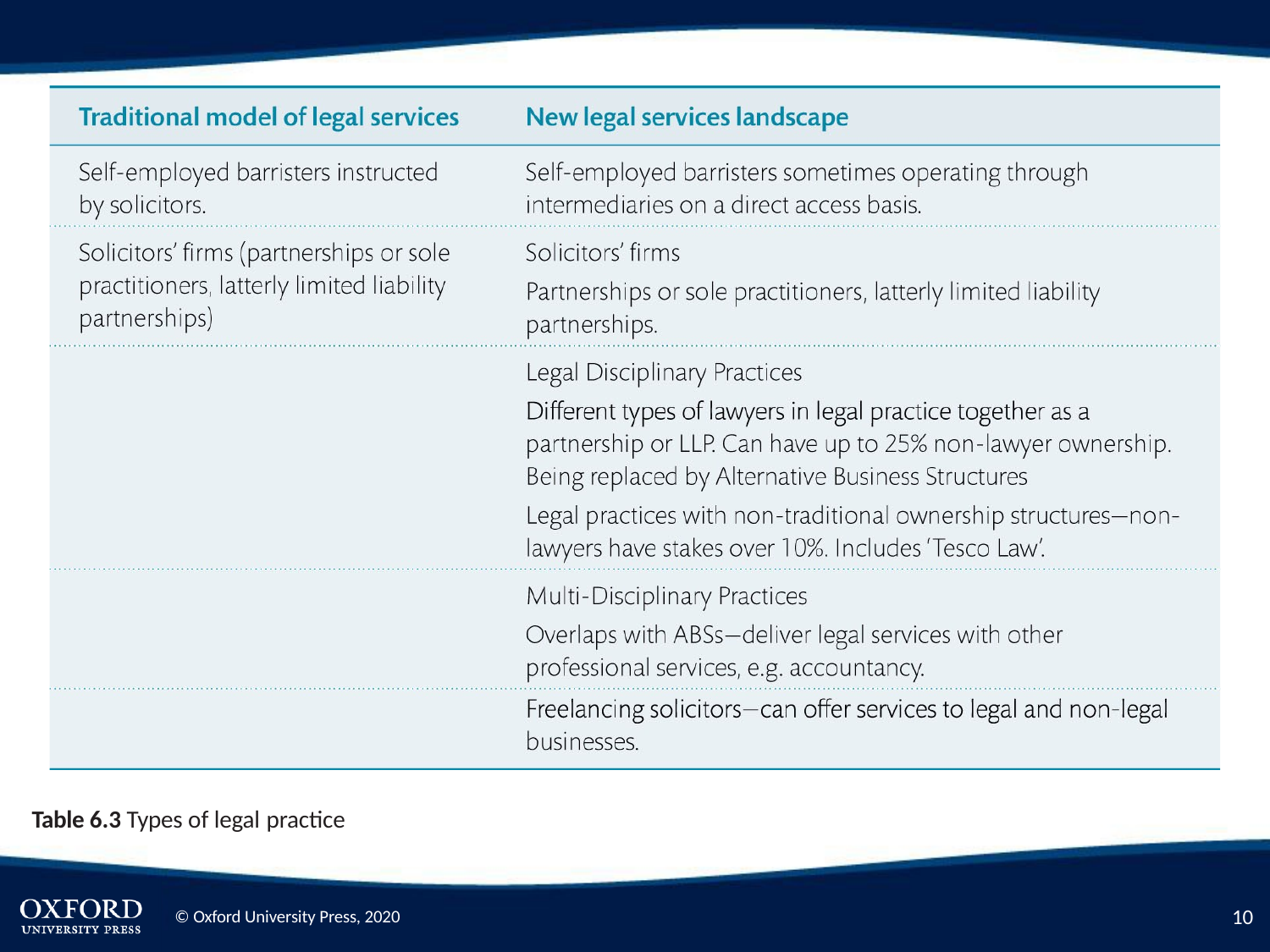

Table 6.3 Types of legal practice
10
© Oxford University Press, 2020